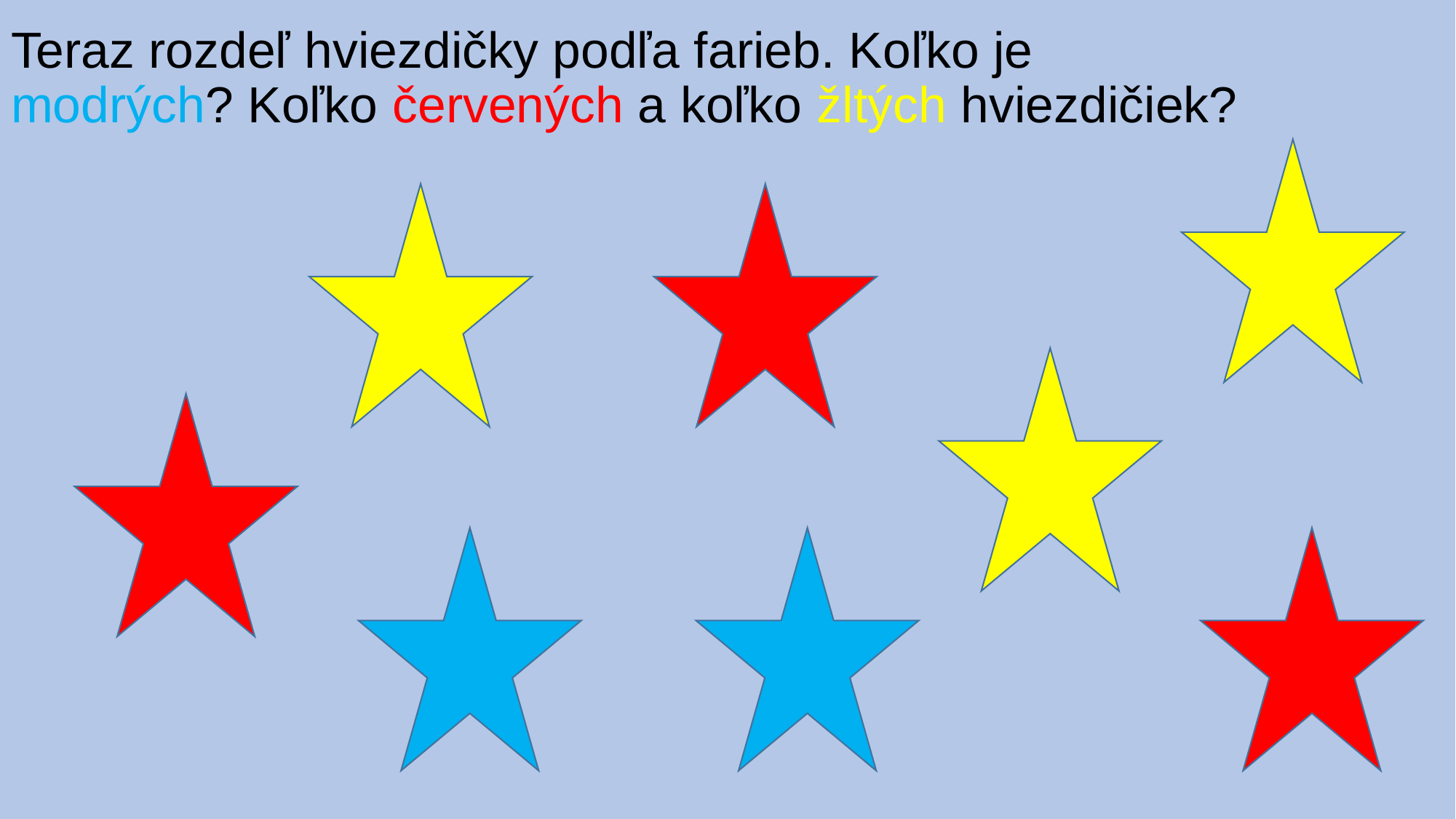

# Teraz rozdeľ hviezdičky podľa farieb. Koľko je modrých? Koľko červených a koľko žltých hviezdičiek?